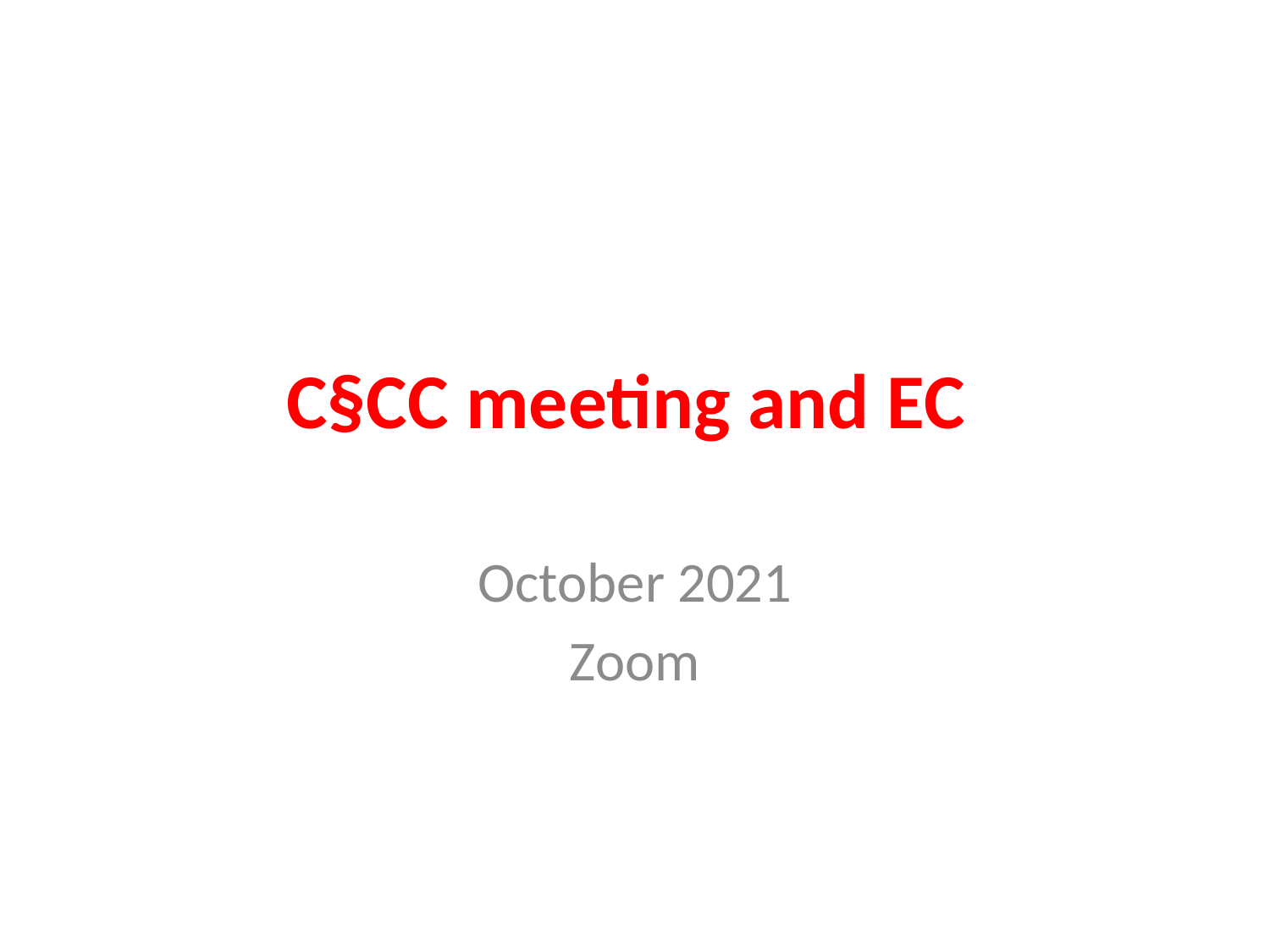

# C§CC meeting and EC
October 2021
Zoom